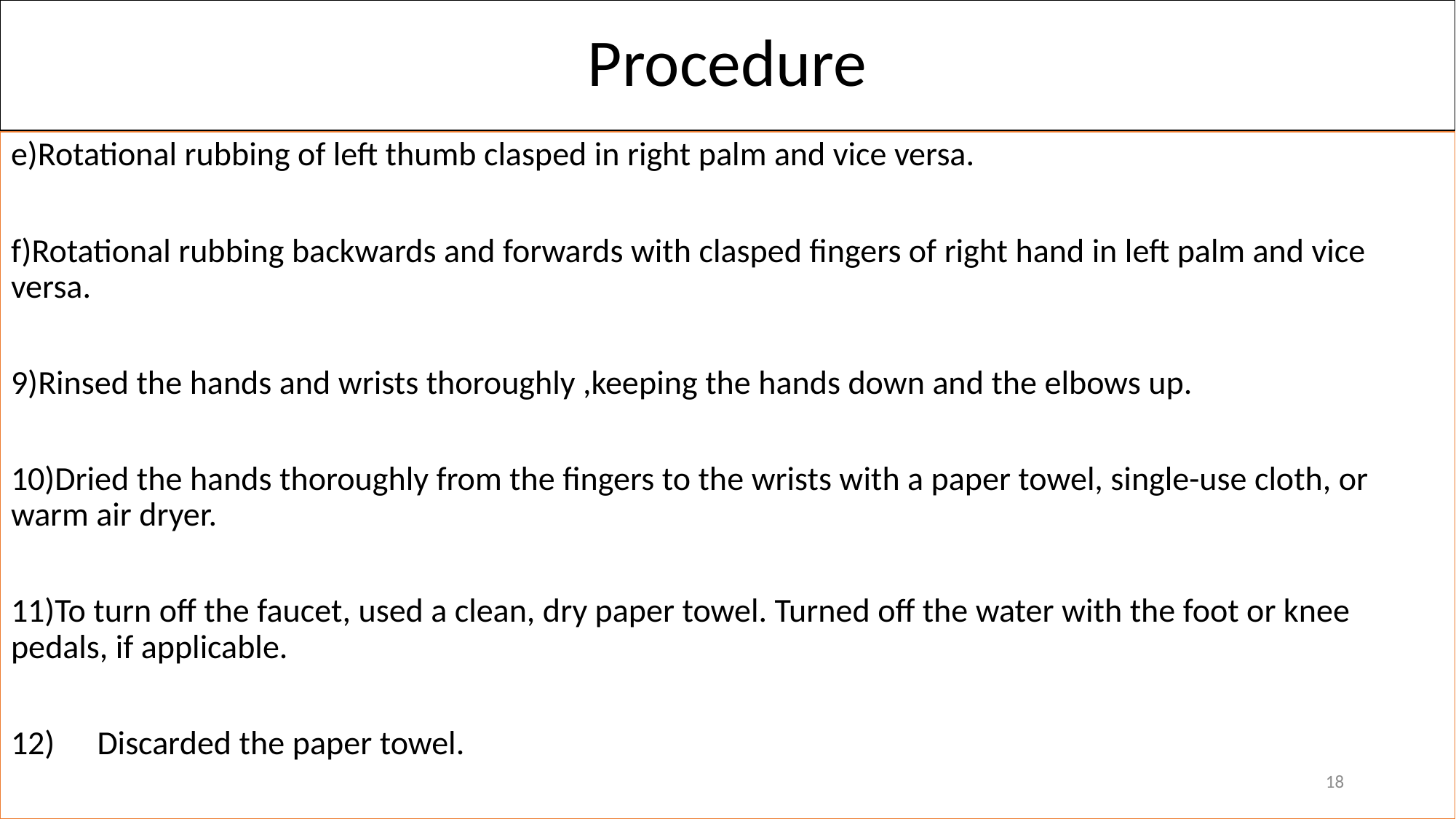

# Procedure
e)Rotational rubbing of left thumb clasped in right palm and vice versa.

f)Rotational rubbing backwards and forwards with clasped fingers of right hand in left palm and vice versa.

9)Rinsed the hands and wrists thoroughly ,keeping the hands down and the elbows up.

10)Dried the hands thoroughly from the fingers to the wrists with a paper towel, single-use cloth, or warm air dryer.

11)To turn off the faucet, used a clean, dry paper towel. Turned off the water with the foot or knee pedals, if applicable.

12)	Discarded the paper towel.

18